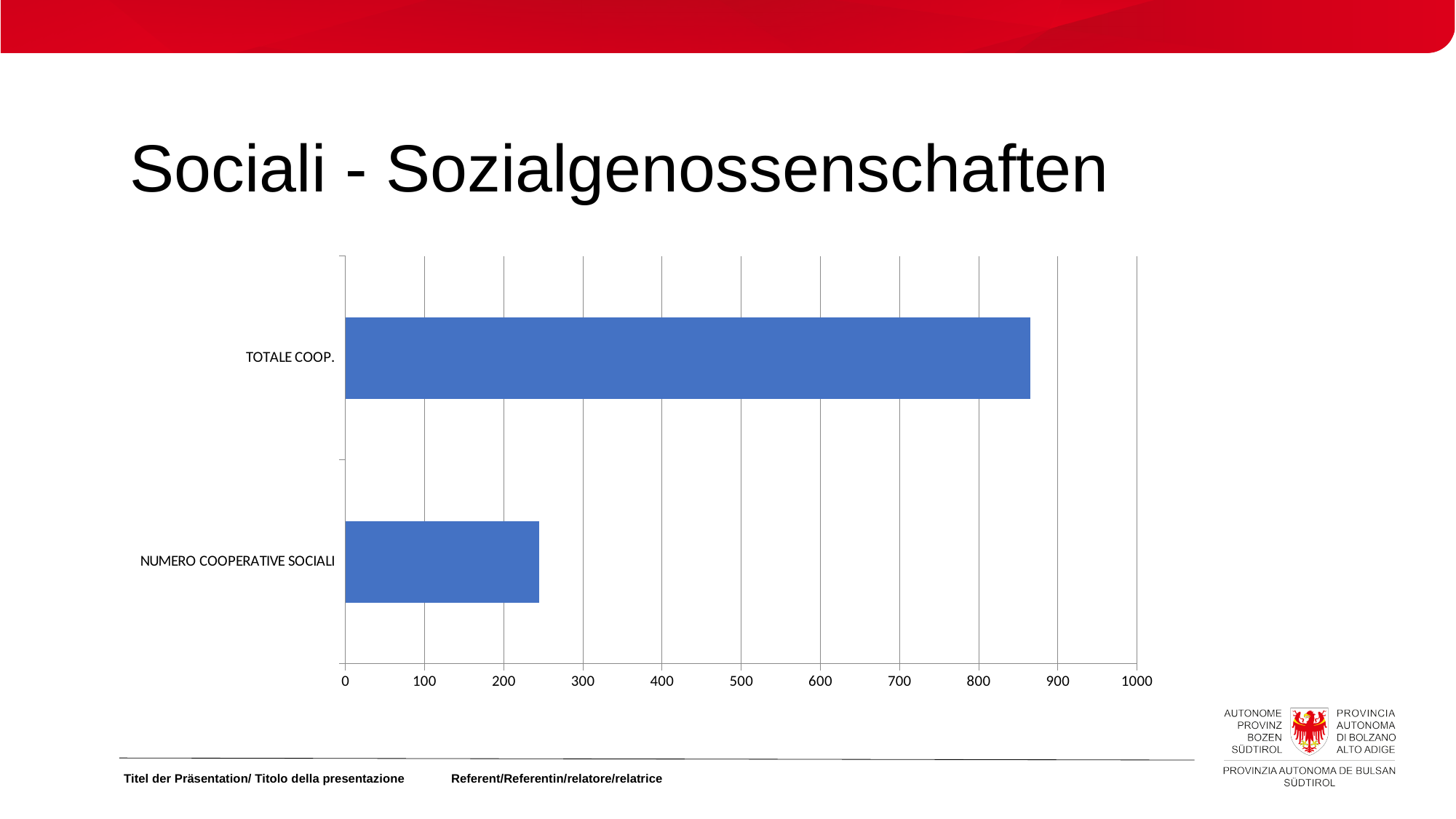

# Sociali - Sozialgenossenschaften

### Chart

| Category |  |
|---|---|
| NUMERO COOPERATIVE SOCIALI | 245.0 |
| TOTALE COOP. | 865.0 |